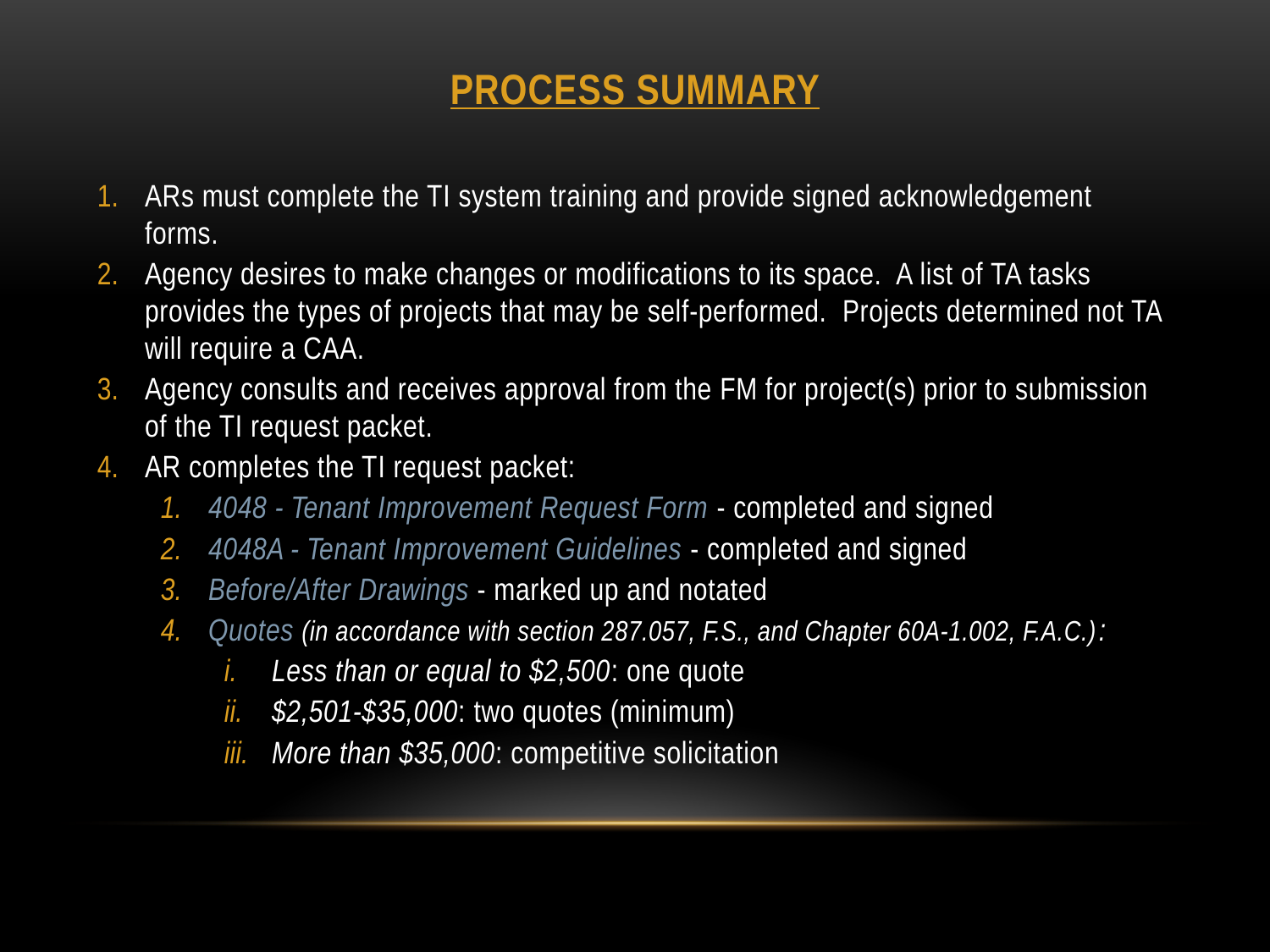

# PROCESS SUMMARY
ARs must complete the TI system training and provide signed acknowledgement forms.
Agency desires to make changes or modifications to its space.  A list of TA tasks provides the types of projects that may be self-performed.  Projects determined not TA will require a CAA.
Agency consults and receives approval from the FM for project(s) prior to submission of the TI request packet.
AR completes the TI request packet:
4048 - Tenant Improvement Request Form - completed and signed
4048A - Tenant Improvement Guidelines - completed and signed
Before/After Drawings - marked up and notated
Quotes (in accordance with section 287.057, F.S., and Chapter 60A-1.002, F.A.C.):
Less than or equal to $2,500: one quote
$2,501-$35,000: two quotes (minimum)
More than $35,000: competitive solicitation